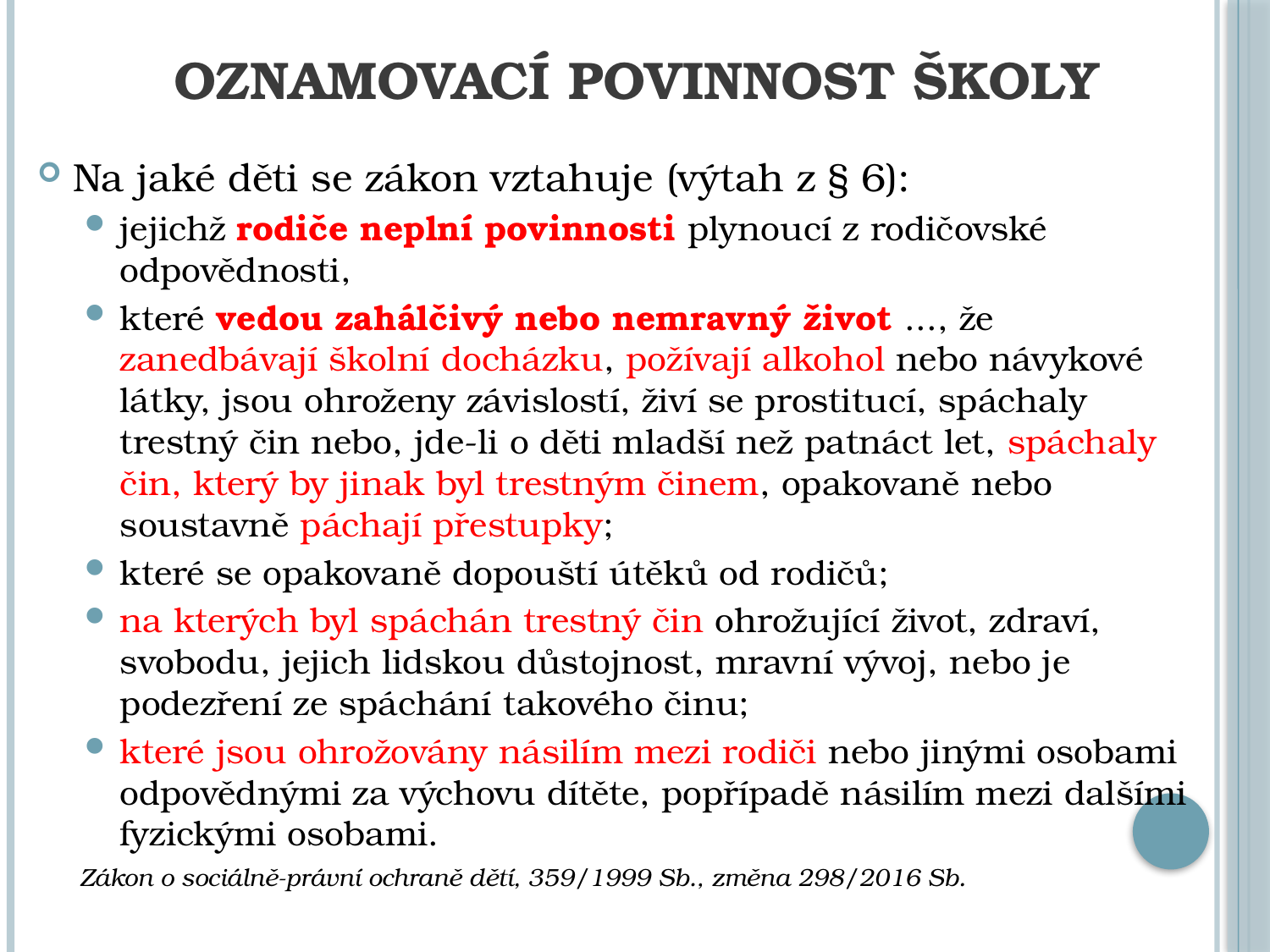

# Oznamovací povinnost školy
Na jaké děti se zákon vztahuje (výtah z § 6):
jejichž rodiče neplní povinnosti plynoucí z rodičovské odpovědnosti,
které vedou zahálčivý nebo nemravný život ..., že zanedbávají školní docházku, požívají alkohol nebo návykové látky, jsou ohroženy závislostí, živí se prostitucí, spáchaly trestný čin nebo, jde-li o děti mladší než patnáct let, spáchaly čin, který by jinak byl trestným činem, opakovaně nebo soustavně páchají přestupky;
které se opakovaně dopouští útěků od rodičů;
na kterých byl spáchán trestný čin ohrožující život, zdraví, svobodu, jejich lidskou důstojnost, mravní vývoj, nebo je podezření ze spáchání takového činu;
které jsou ohrožovány násilím mezi rodiči nebo jinými osobami odpovědnými za výchovu dítěte, popřípadě násilím mezi dalšími fyzickými osobami.

Zákon o sociálně-právní ochraně dětí, 359/1999 Sb., změna 298/2016 Sb.